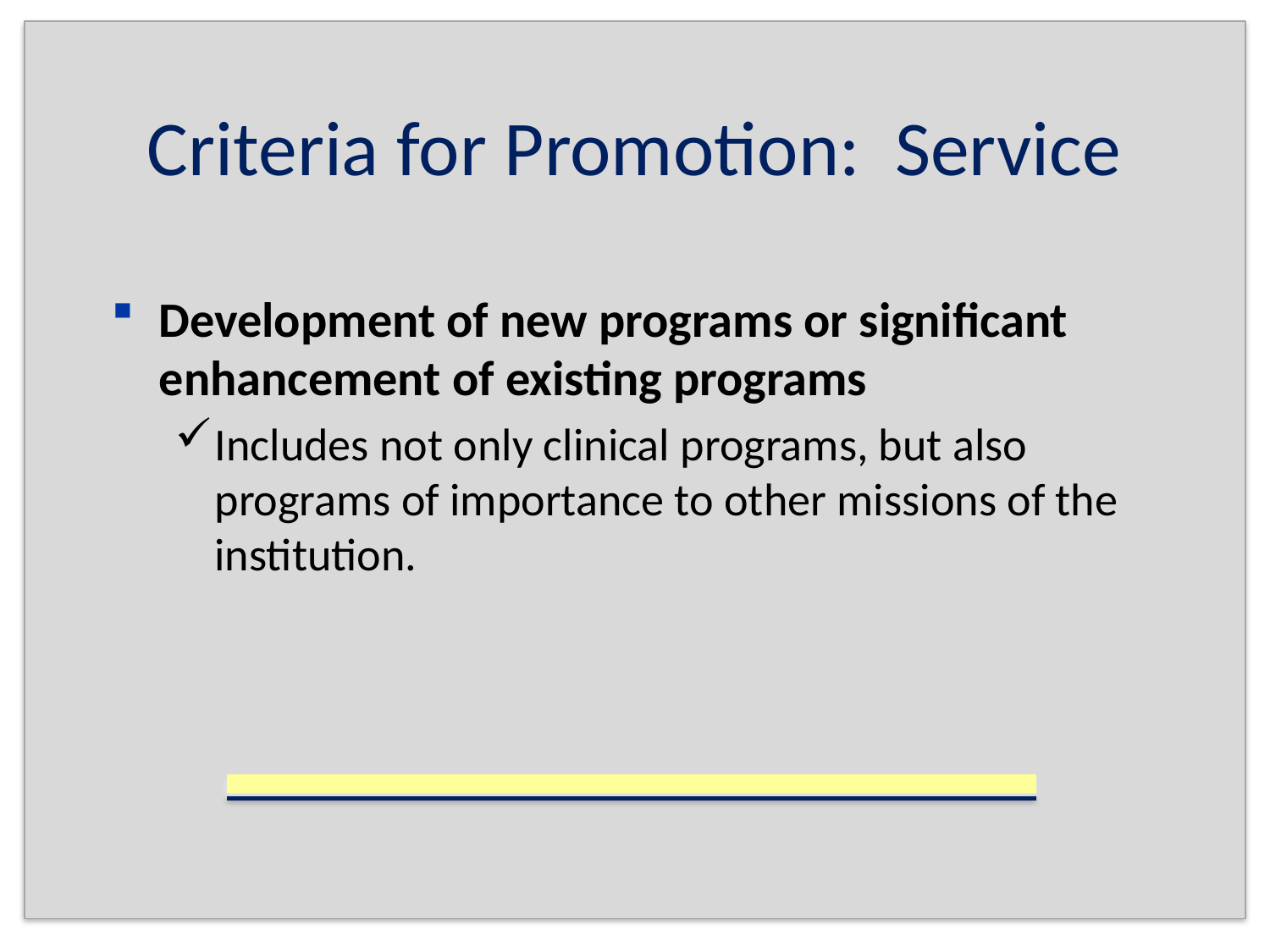

# Criteria for Promotion:  Service
Development of new programs or significant enhancement of existing programs
Includes not only clinical programs, but also programs of importance to other missions of the institution.